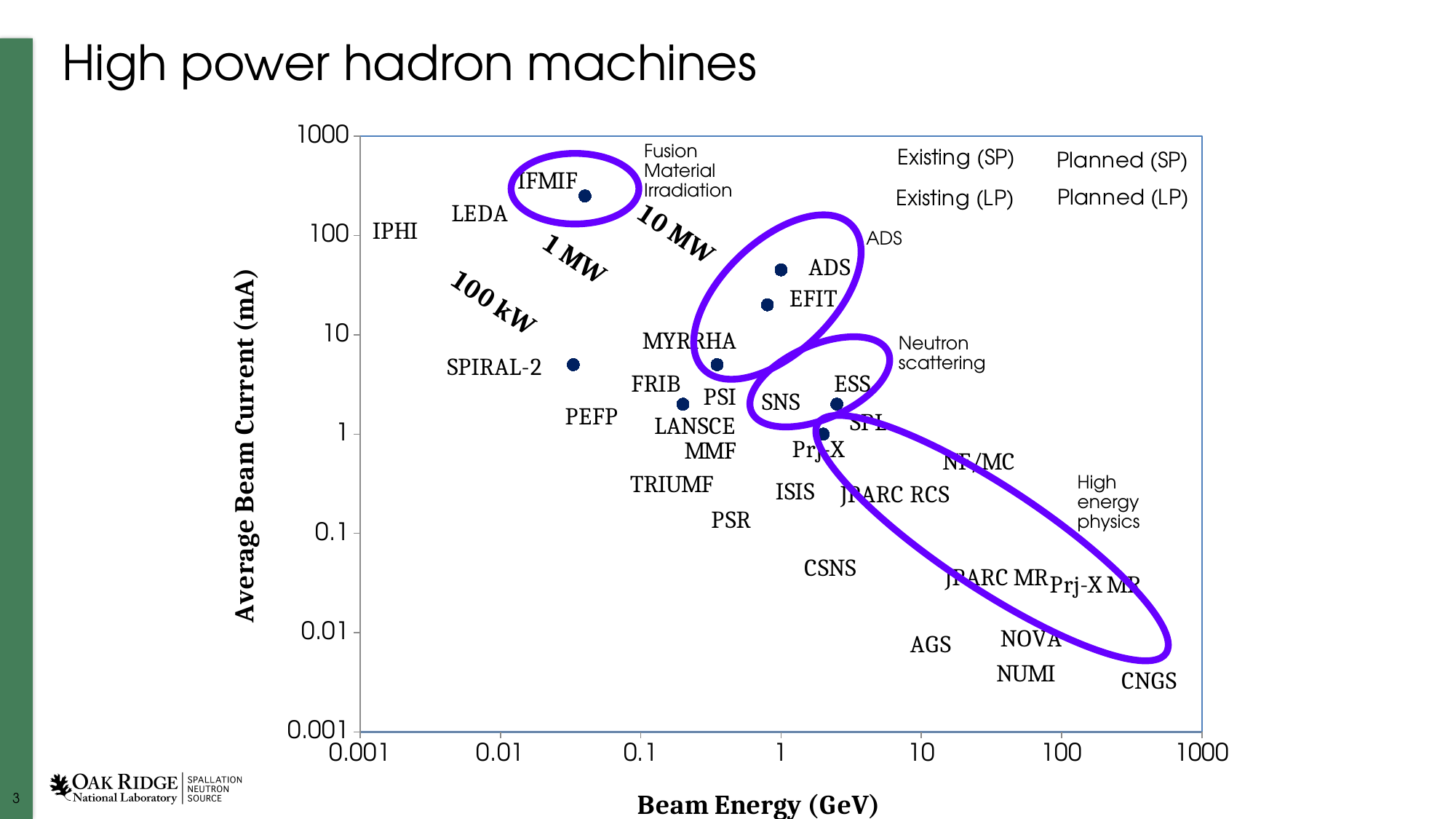

# High power hadron machines

### Chart

| Category |  |  |  |  |  |  |  |  |  |  |  |  |  |  |  |
|---|---|---|---|---|---|---|---|---|---|---|---|---|---|---|---|
Fusion Material Irradiation

ADS

Neutron scattering

High energy physics